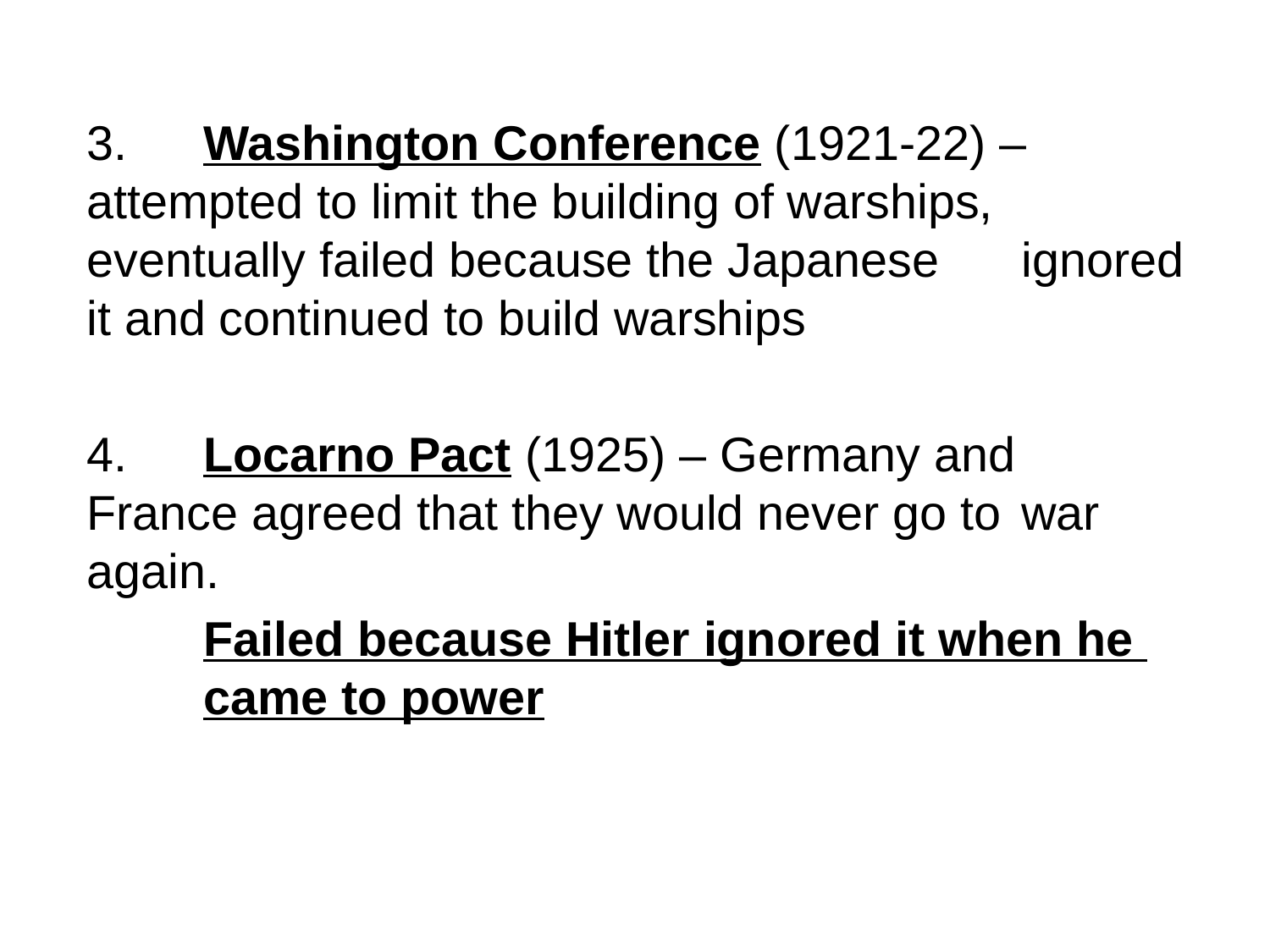

#
3.  	Washington Conference (1921-22) – 	attempted to limit the building of warships, 	eventually failed because the Japanese 	ignored it and continued to build warships

4.  	Locarno Pact (1925) – Germany and 	France agreed that they would never go to 	war again.
	Failed because Hitler ignored it when he 	came to power